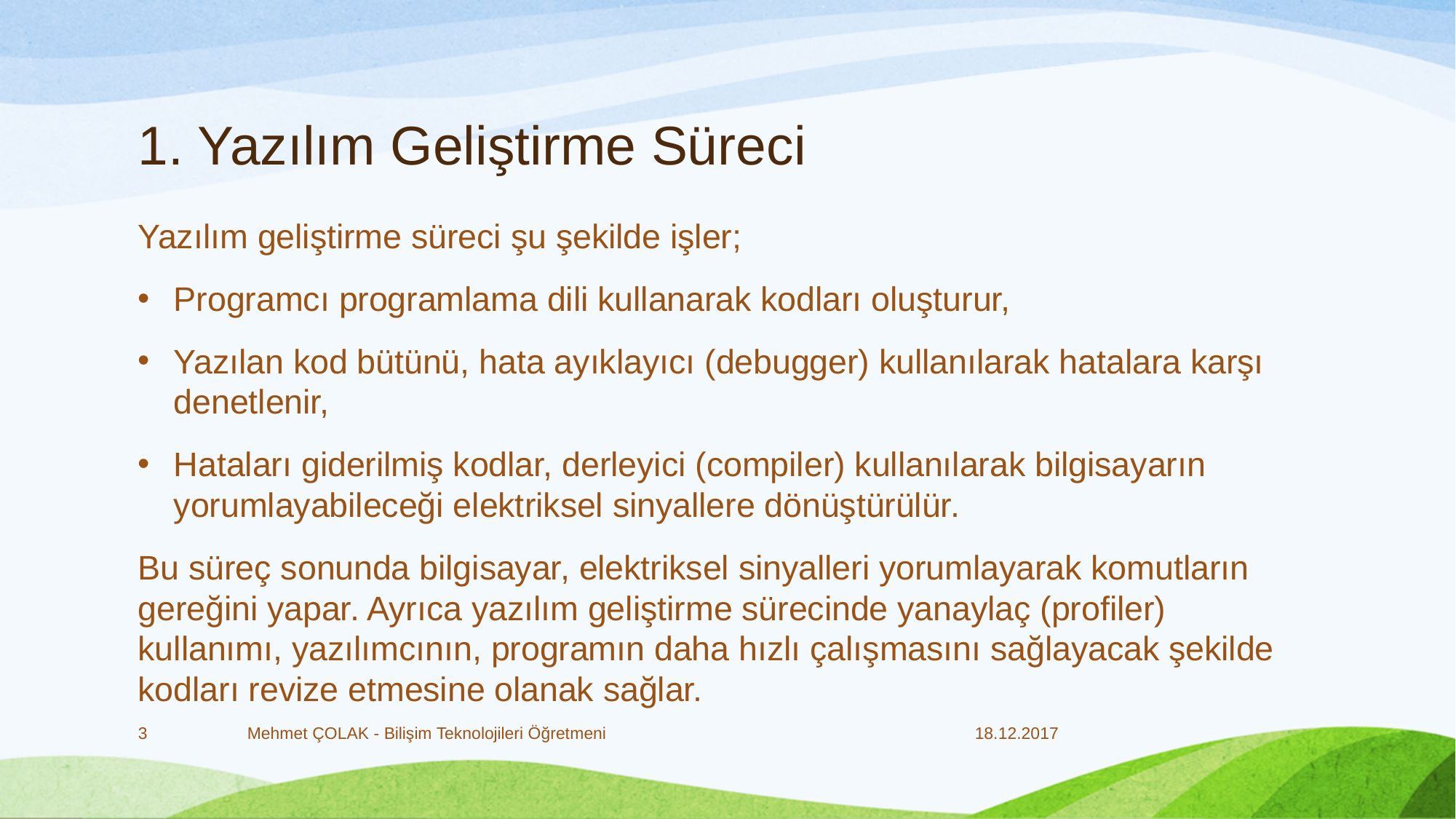

# 1. Yazılım Geliştirme Süreci
Yazılım geliştirme süreci şu şekilde işler;
Programcı programlama dili kullanarak kodları oluşturur,
Yazılan kod bütünü, hata ayıklayıcı (debugger) kullanılarak hatalara karşı denetlenir,
Hataları giderilmiş kodlar, derleyici (compiler) kullanılarak bilgisayarın yorumlayabileceği elektriksel sinyallere dönüştürülür.
Bu süreç sonunda bilgisayar, elektriksel sinyalleri yorumlayarak komutların gereğini yapar. Ayrıca yazılım geliştirme sürecinde yanaylaç (profiler) kullanımı, yazılımcının, programın daha hızlı çalışmasını sağlayacak şekilde kodları revize etmesine olanak sağlar.
3
Mehmet ÇOLAK - Bilişim Teknolojileri Öğretmeni
18.12.2017